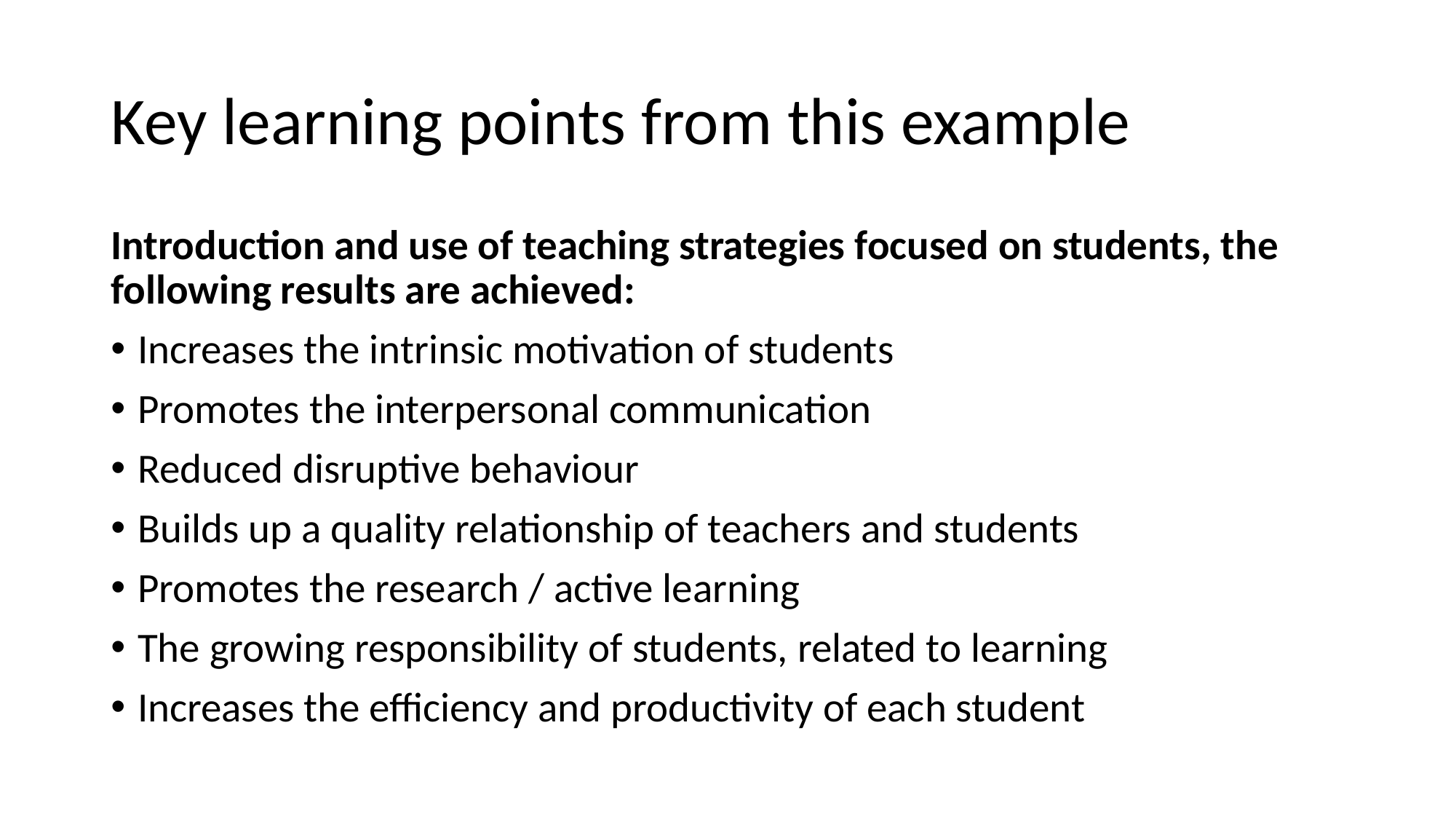

# Key learning points from this example
Introduction and use of teaching strategies focused on students, the following results are achieved:
Increases the intrinsic motivation of students
Promotes the interpersonal communication
Reduced disruptive behaviour
Builds up a quality relationship of teachers and students
Promotes the research / active learning
The growing responsibility of students, related to learning
Increases the efficiency and productivity of each student